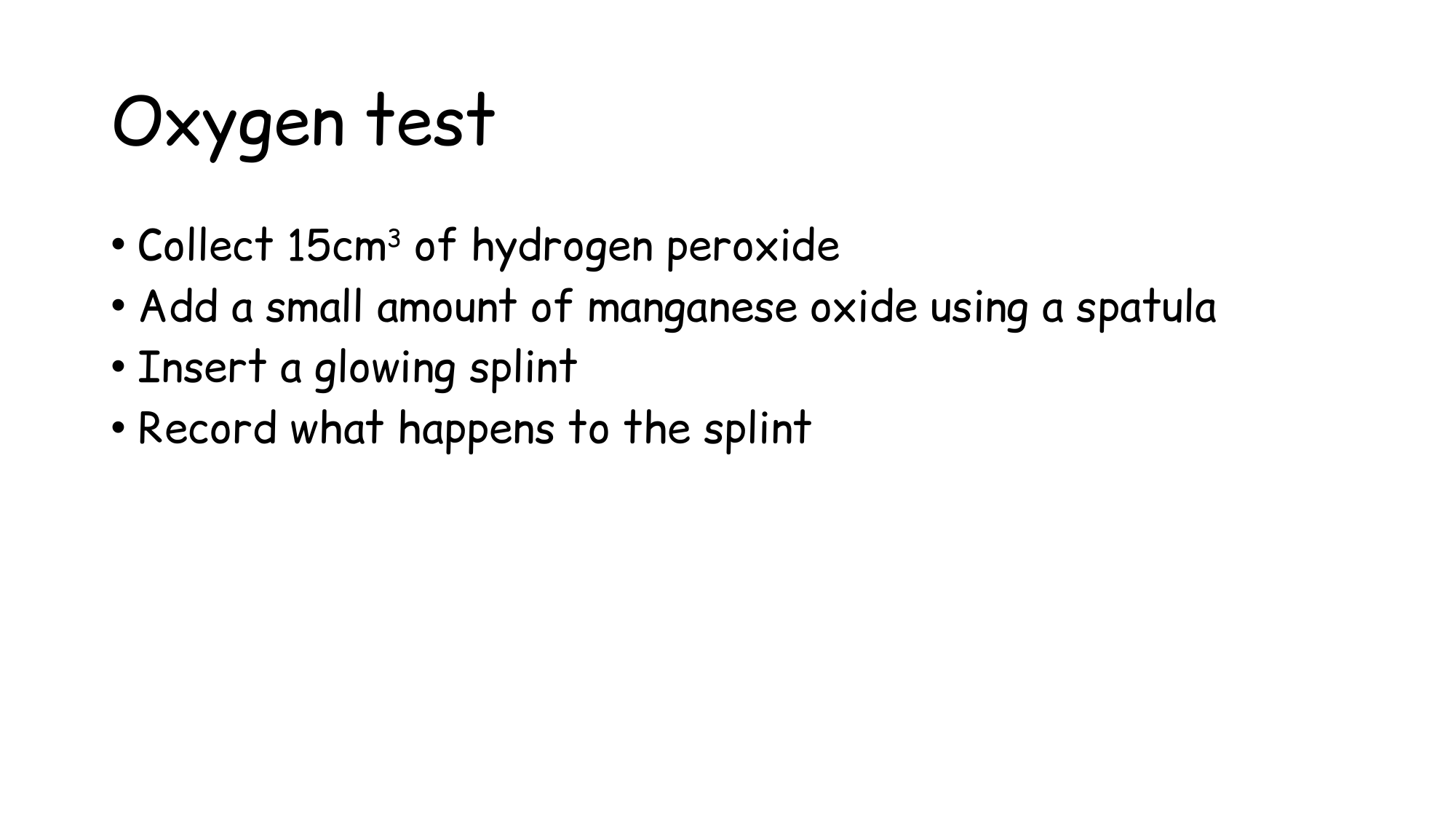

# Oxygen test
Collect 15cm3 of hydrogen peroxide
Add a small amount of manganese oxide using a spatula
Insert a glowing splint
Record what happens to the splint